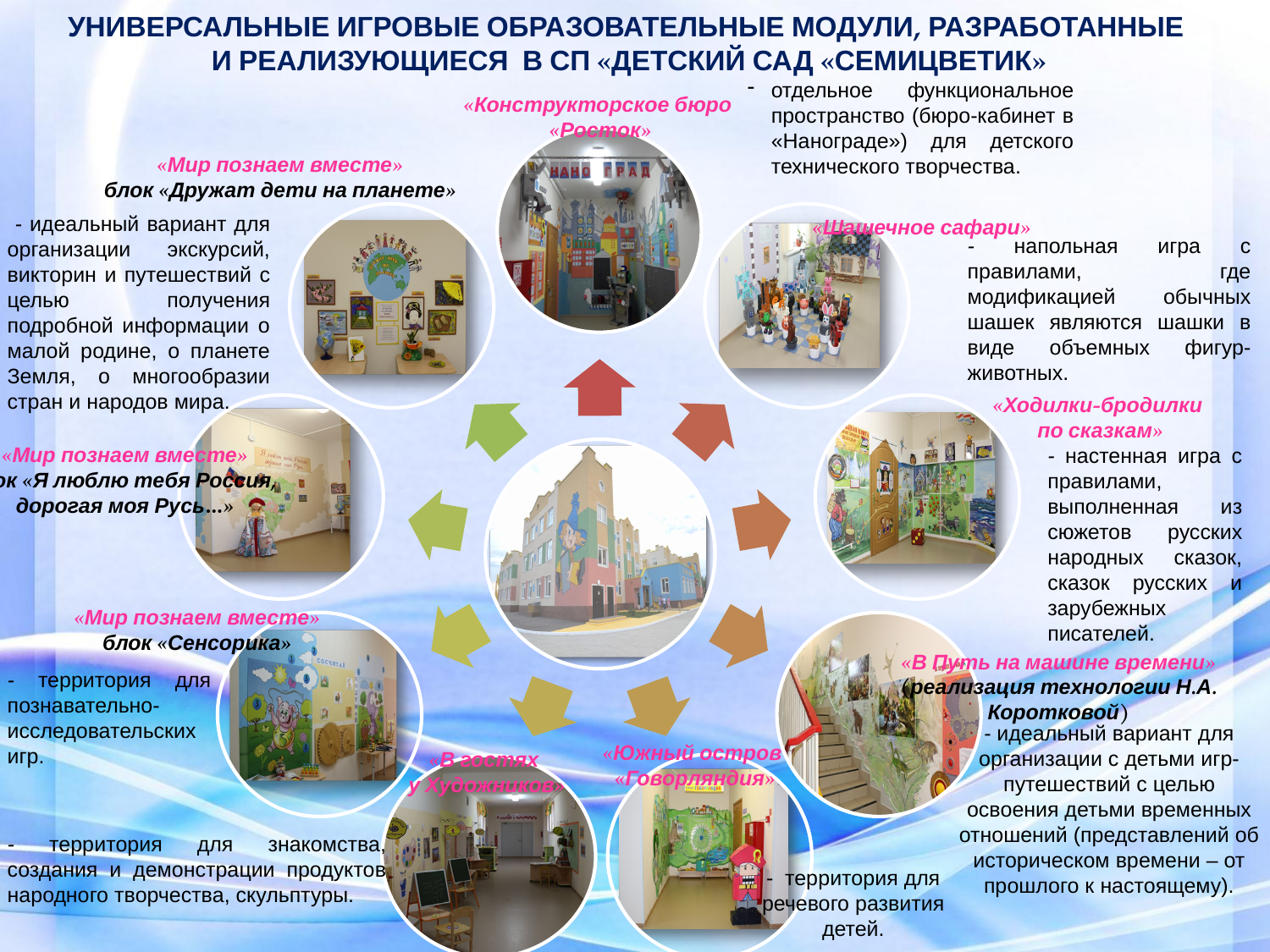

УНИВЕРСАЛЬНЫЕ ИГРОВЫЕ ОБРАЗОВАТЕЛЬНЫЕ МОДУЛИ, РАЗРАБОТАННЫЕ
И РЕАЛИЗУЮЩИЕСЯ  В СП «ДЕТСКИЙ САД «СЕМИЦВЕТИК»
отдельное функциональное пространство (бюро-кабинет в «Нанограде») для детского технического творчества.
«Конструкторское бюро
 «Росток»

«Мир познаем вместе»
блок «Дружат дети на планете»

 - идеальный вариант для организации экскурсий, викторин и путешествий с целью получения подробной информации о малой родине, о планете Земля, о многообразии стран и народов мира.
«Шашечное сафари»

- напольная игра с правилами, где модификацией обычных шашек являются шашки в виде объемных фигур-животных.
«Ходилки-бродилки
 по сказкам»

«Мир познаем вместе»
блок «Я люблю тебя Россия,
дорогая моя Русь…»

- настенная игра с правилами, выполненная из сюжетов русских народных сказок, сказок русских и зарубежных писателей.
«Мир познаем вместе»
блок «Сенсорика»

«В Путь на машине времени»
(реализация технологии Н.А. Коротковой)

- территория для познавательно-исследовательских игр.
- идеальный вариант для организации с детьми игр-путешествий с целью освоения детьми временных отношений (представлений об историческом времени – от прошлого к настоящему).

«Южный остров
«Говорляндия»

«В гостях
у Художников»

- территория для знакомства, создания и демонстрации продуктов народного творчества, скульптуры.
-  территория для речевого развития детей.